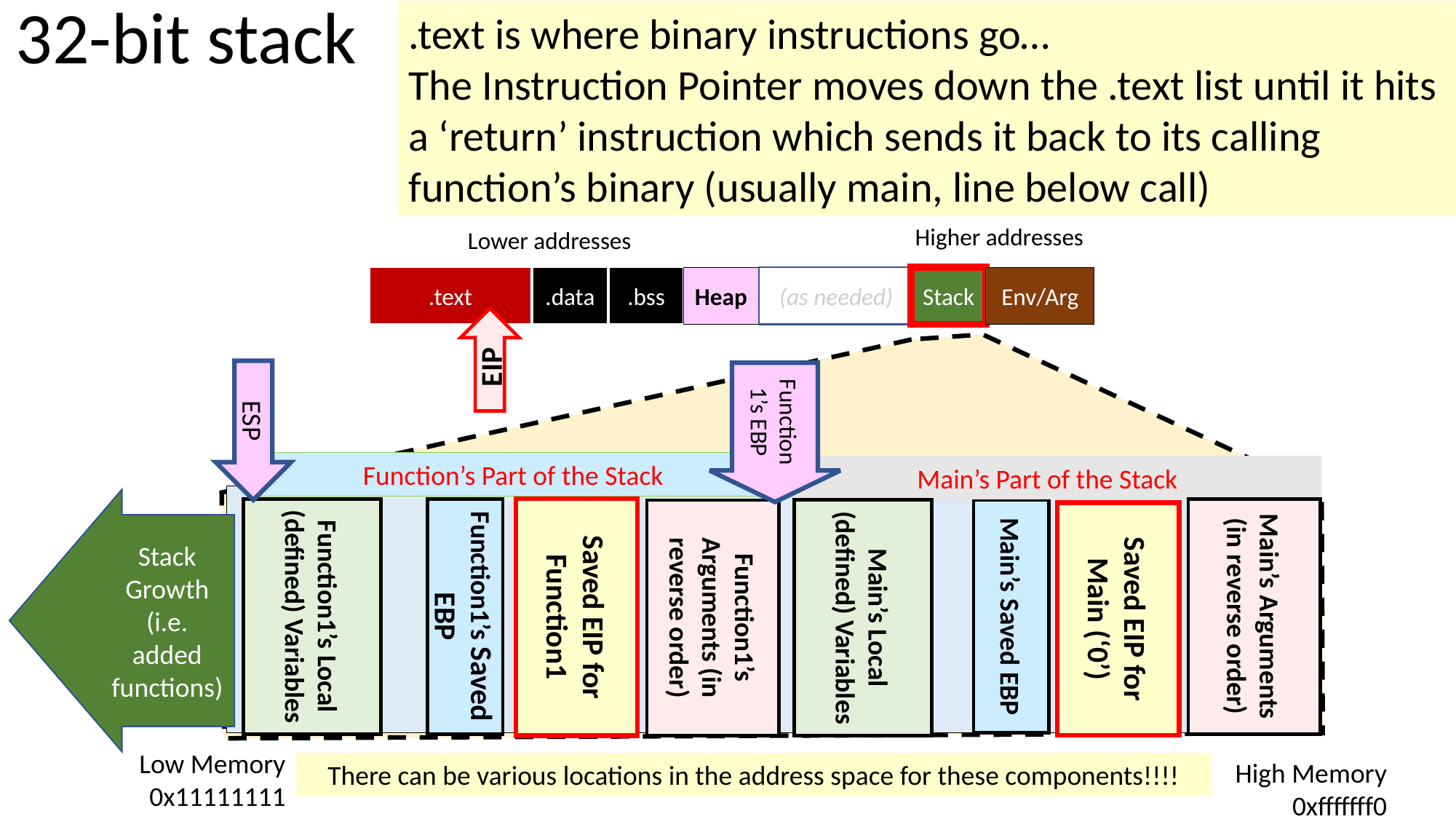

.text is where binary instructions go…
The Instruction Pointer moves down the .text list until it hits a ‘return’ instruction which sends it back to its calling function’s binary (usually main, line below call)
# 32-bit stack
Higher addresses
Lower addresses
.text
.data
.bss
Heap
(as needed)
Stack
Env/Arg

EIP

Function1’s EBP
ESP
Function’s Part of the Stack
Main’s Part of the Stack

Stack Growth
(i.e. added functions)
Function1’s Local (defined) Variables
Main’s Local (defined) Variables
Main’s Arguments (in reverse order)
Function1’s Arguments (in reverse order)
Saved EIP for Function1
Saved EIP for Main (‘0’)
Main’s Saved EBP
Function1’s Saved EBP
Low Memory
0x11111111
High Memory
0xfffffff0
There can be various locations in the address space for these components!!!!